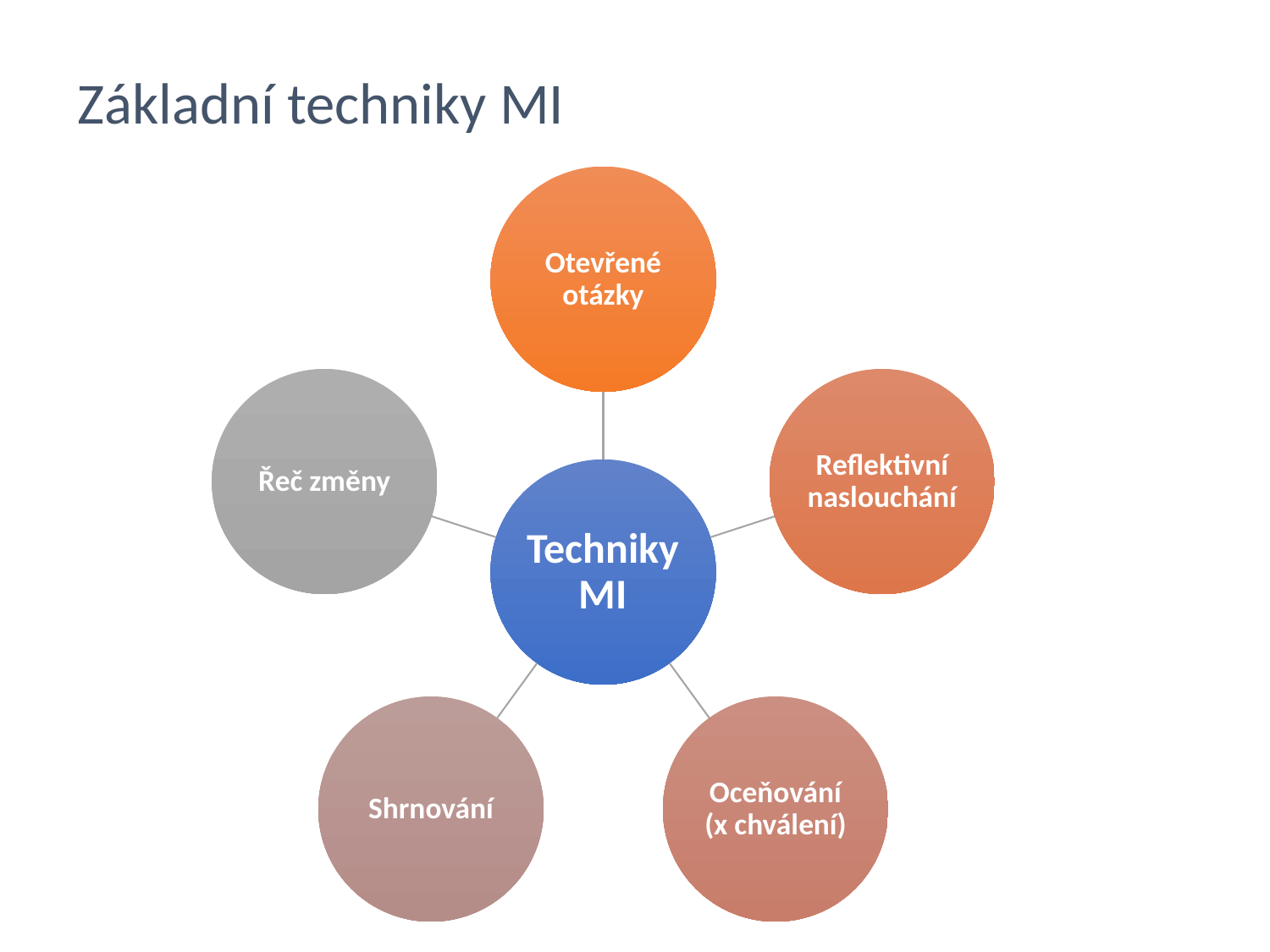

# Základní techniky MI
Techniky MI

Otevřené otázky

Reflektivní naslouchání

Oceňování (x chválení)

Shrnování

Řeč změny